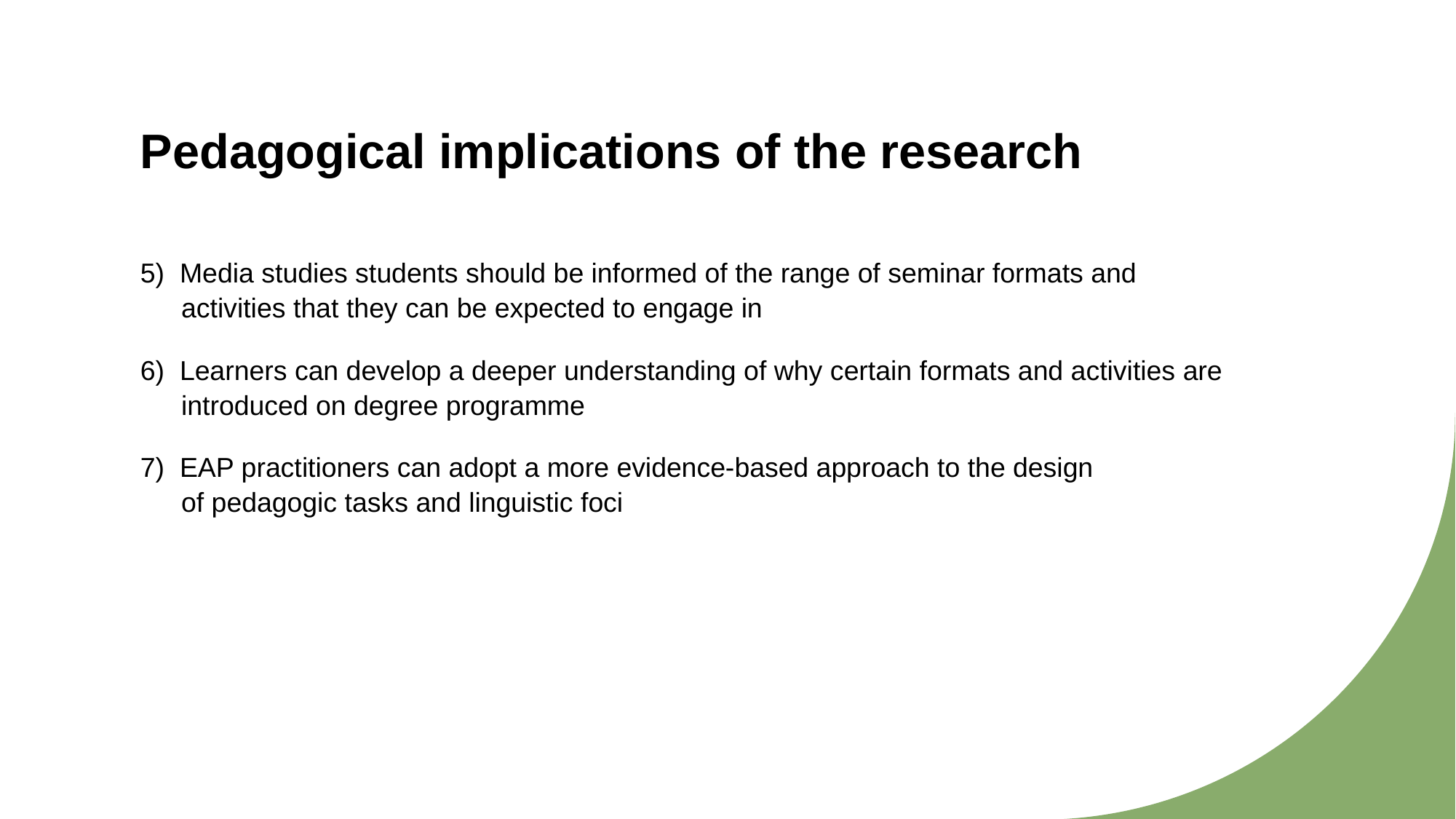

# Pedagogical implications of the research
5)  Media studies students should be informed of the range of seminar formats and activities that they can be expected to engage in
6)  Learners can develop a deeper understanding of why certain formats and activities are introduced on degree programme
7)  EAP practitioners can adopt a more evidence-based approach to the design of pedagogic tasks and linguistic foci